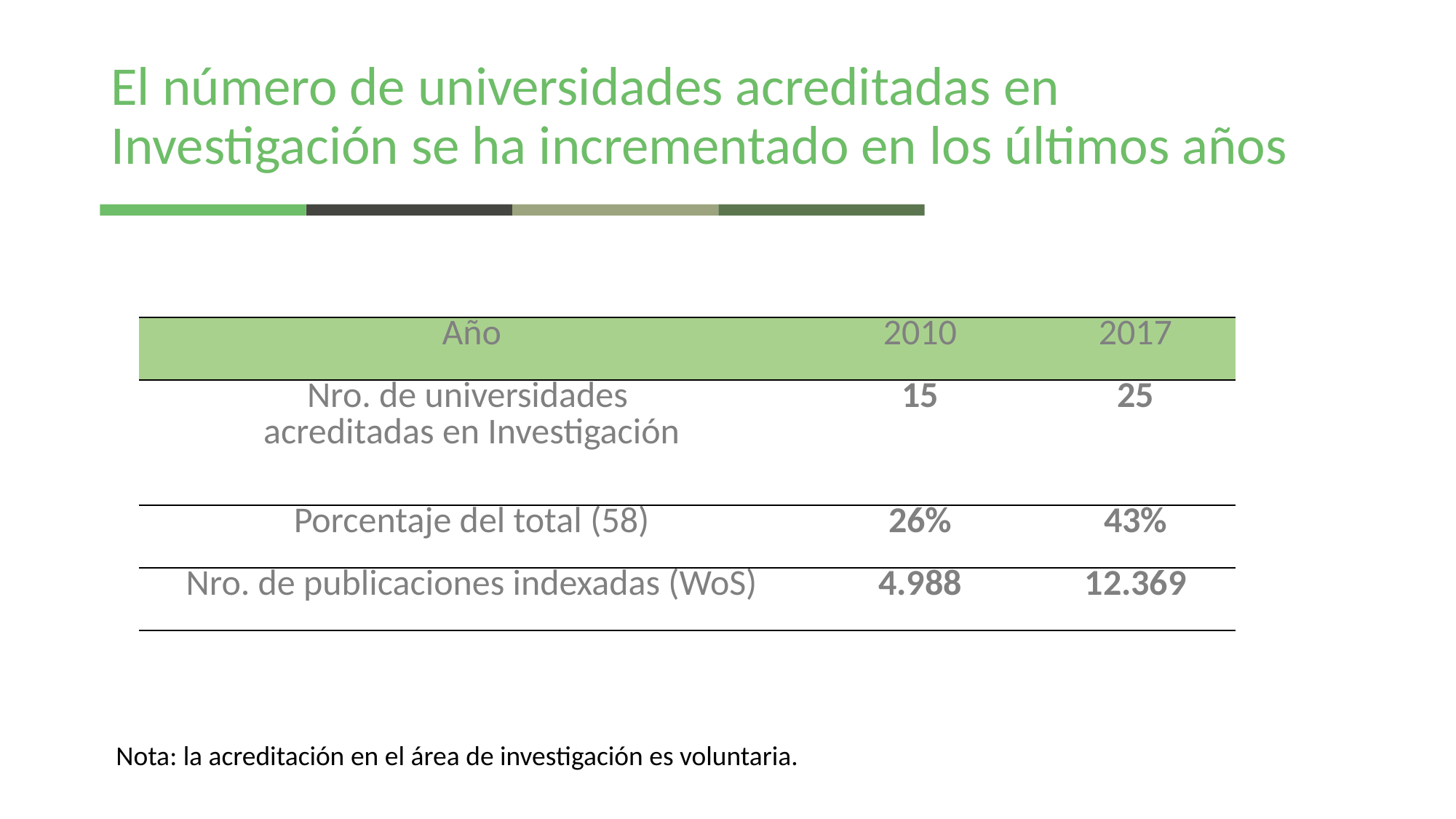

# El número de universidades acreditadas en Investigación se ha incrementado en los últimos años

| Año | 2010 | 2017 |
| --- | --- | --- |
| Nro. de universidades acreditadas en Investigación | 15 | 25 |
| Porcentaje del total (58) | 26% | 43% |
| Nro. de publicaciones indexadas (WoS) | 4.988 | 12.369 |
Nota: la acreditación en el área de investigación es voluntaria.